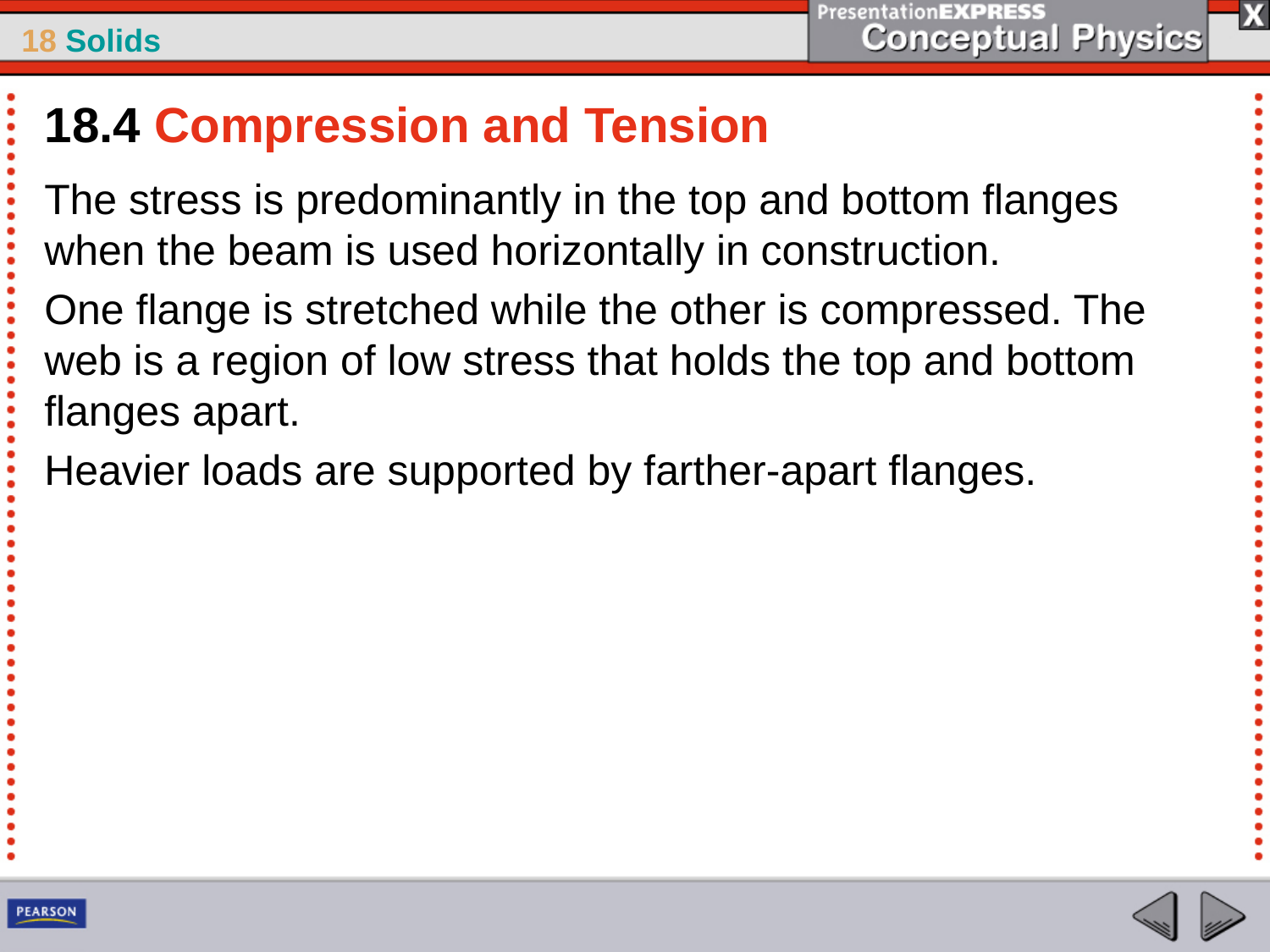

18.4 Compression and Tension
The stress is predominantly in the top and bottom flanges when the beam is used horizontally in construction.
One flange is stretched while the other is compressed. The web is a region of low stress that holds the top and bottom flanges apart.
Heavier loads are supported by farther-apart flanges.